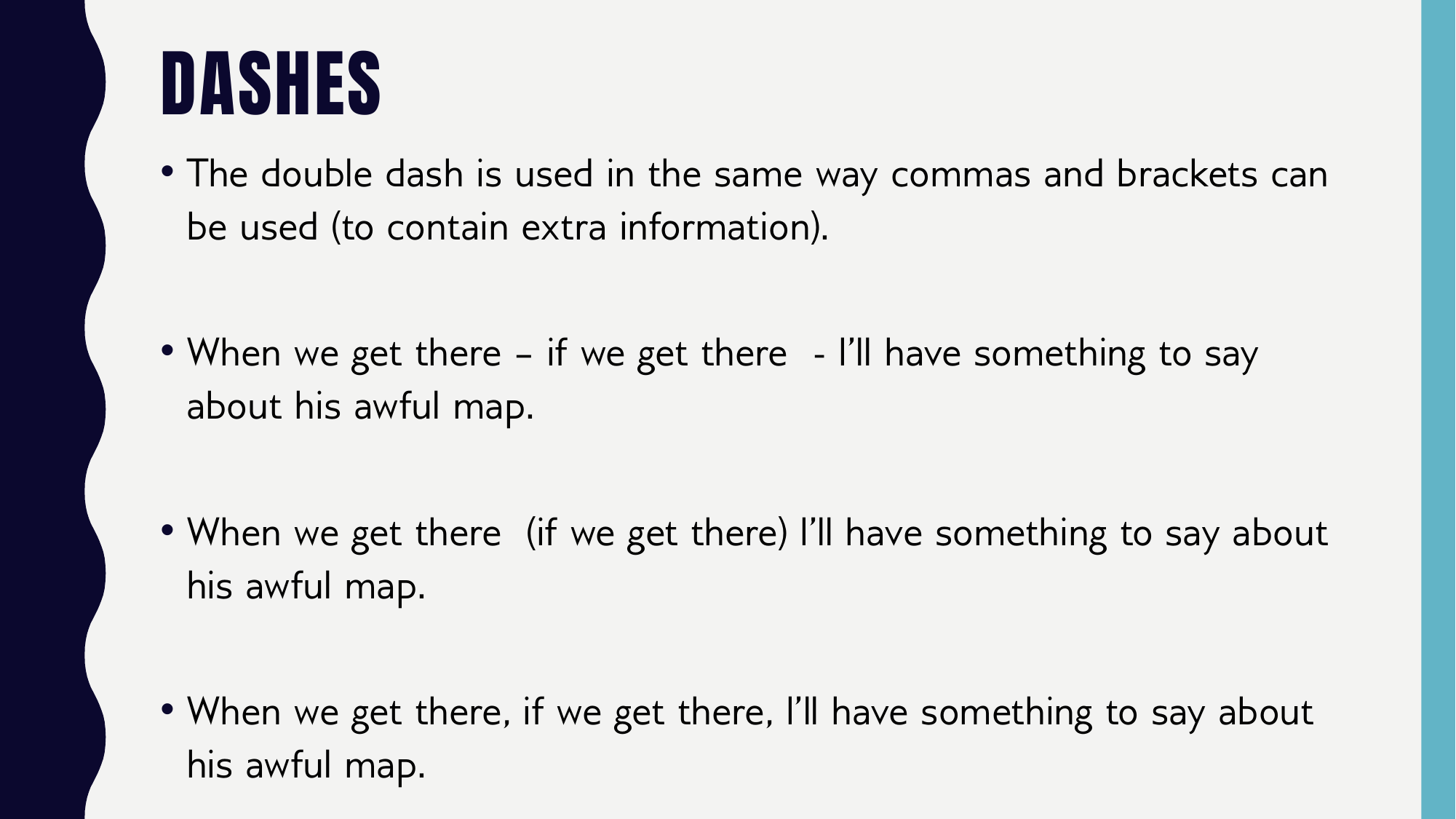

# Dashes
The double dash is used in the same way commas and brackets can be used (to contain extra information).

When we get there – if we get there  - I’ll have something to say about his awful map.

When we get there  (if we get there) I’ll have something to say about his awful map.

When we get there, if we get there, I’ll have something to say about his awful map.